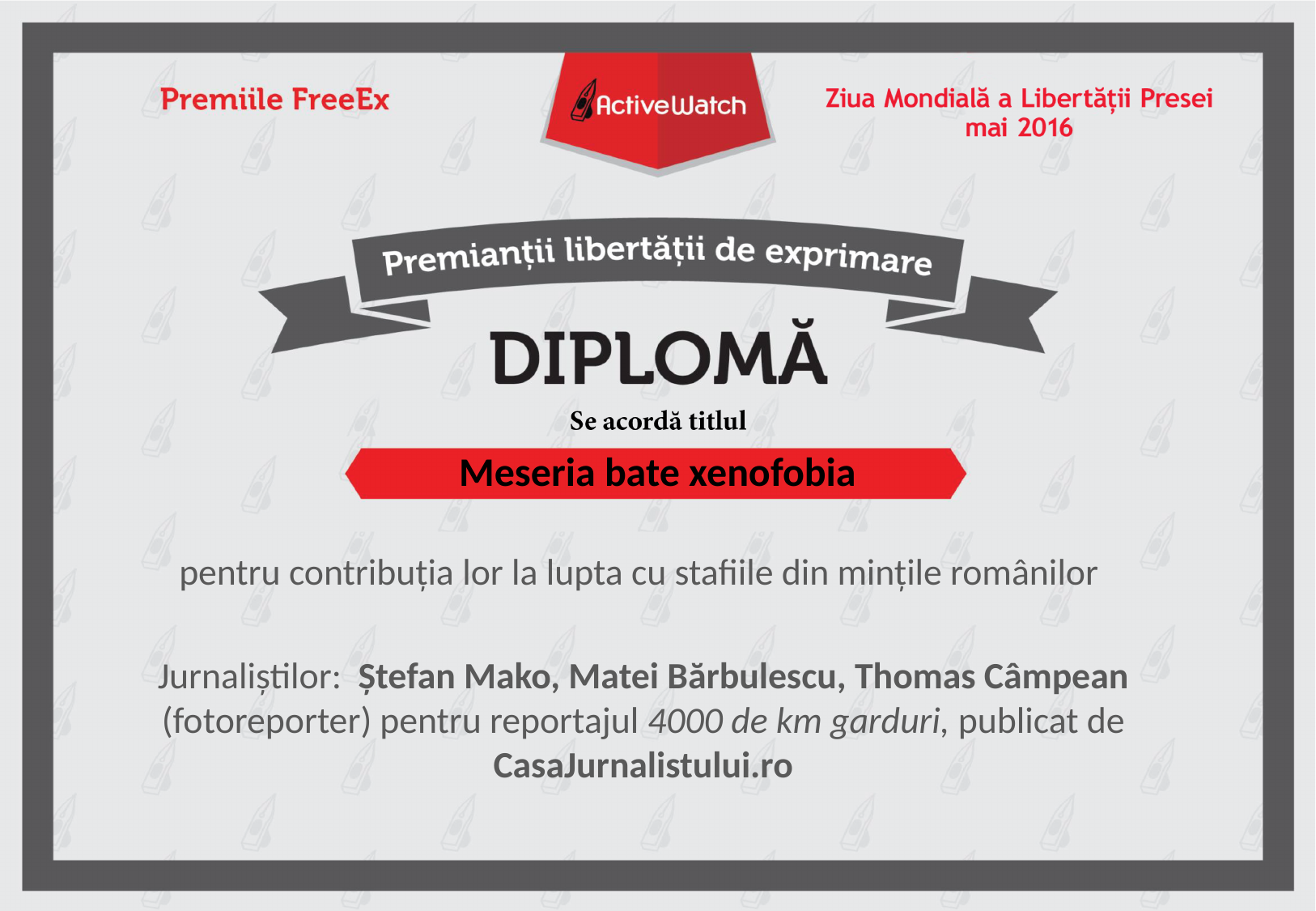

# Meseria bate xenofobia
pentru contribuția lor la lupta cu stafiile din mințile românilor

Jurnaliștilor:  Ștefan Mako, Matei Bărbulescu, Thomas Câmpean (fotoreporter) pentru reportajul 4000 de km garduri, publicat de CasaJurnalistului.ro